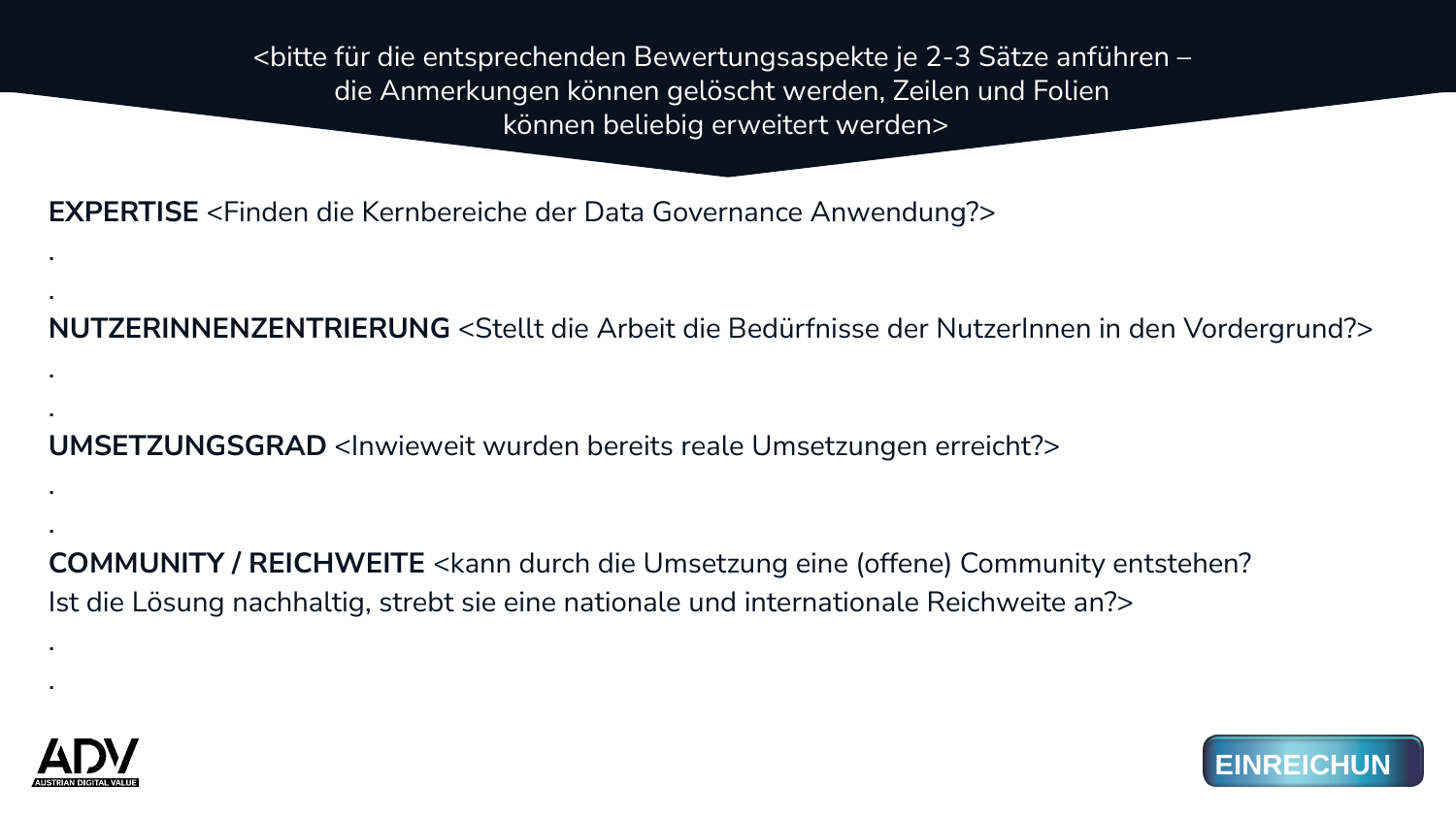

<bitte für die entsprechenden Bewertungsaspekte je 2-3 Sätze anführen –
die Anmerkungen können gelöscht werden, Zeilen und Folien
können beliebig erweitert werden>
EXPERTISE <Finden die Kernbereiche der Data Governance Anwendung?>
.
.
NUTZERINNENZENTRIERUNG <Stellt die Arbeit die Bedürfnisse der NutzerInnen in den Vordergrund?>
.
.
UMSETZUNGSGRAD <Inwieweit wurden bereits reale Umsetzungen erreicht?>
.
.
COMMUNITY / REICHWEITE <kann durch die Umsetzung eine (offene) Community entstehen?
Ist die Lösung nachhaltig, strebt sie eine nationale und internationale Reichweite an?>
.
.
01
03
3